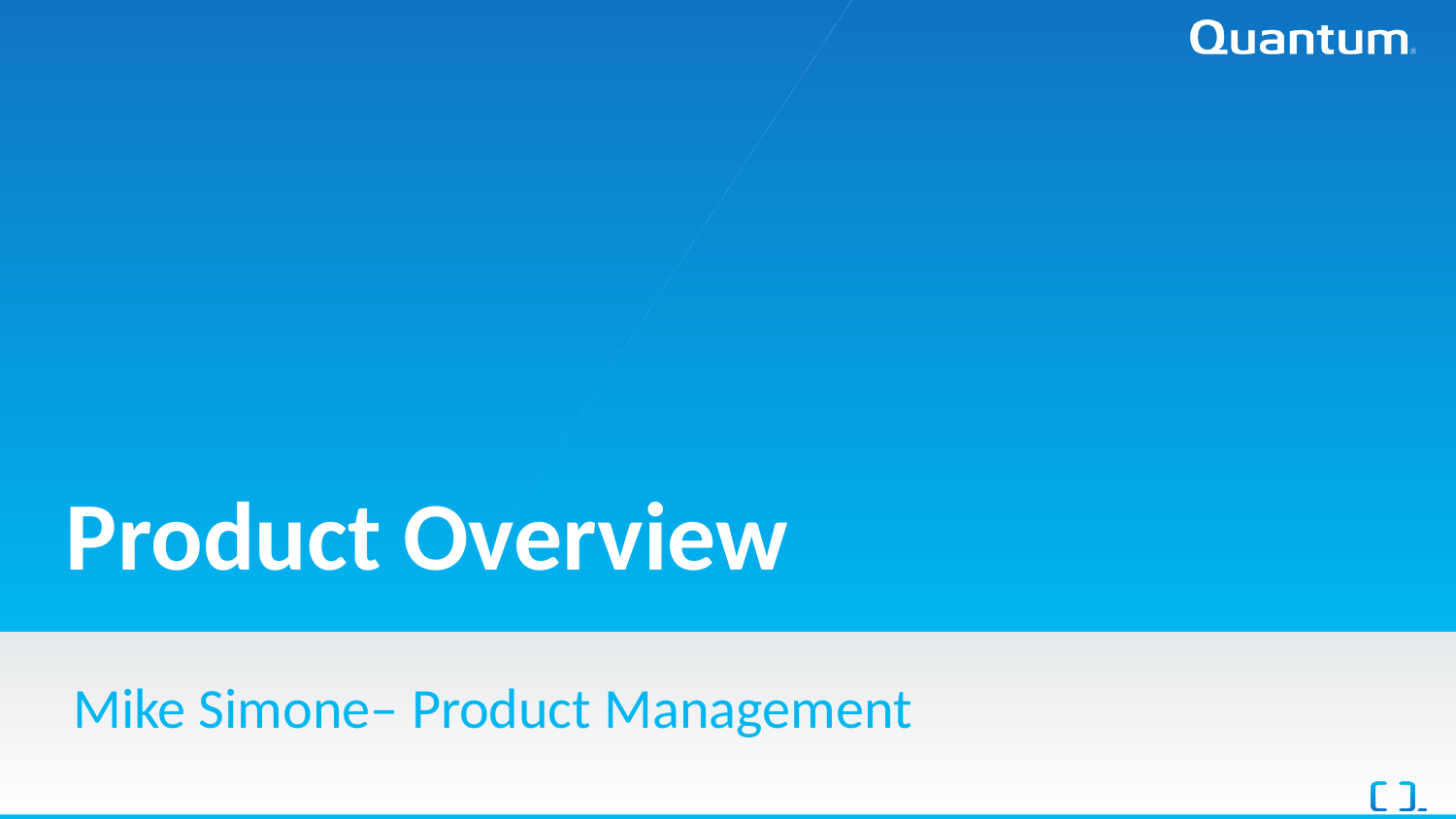

# Product Overview
Mike Simone– Product Management